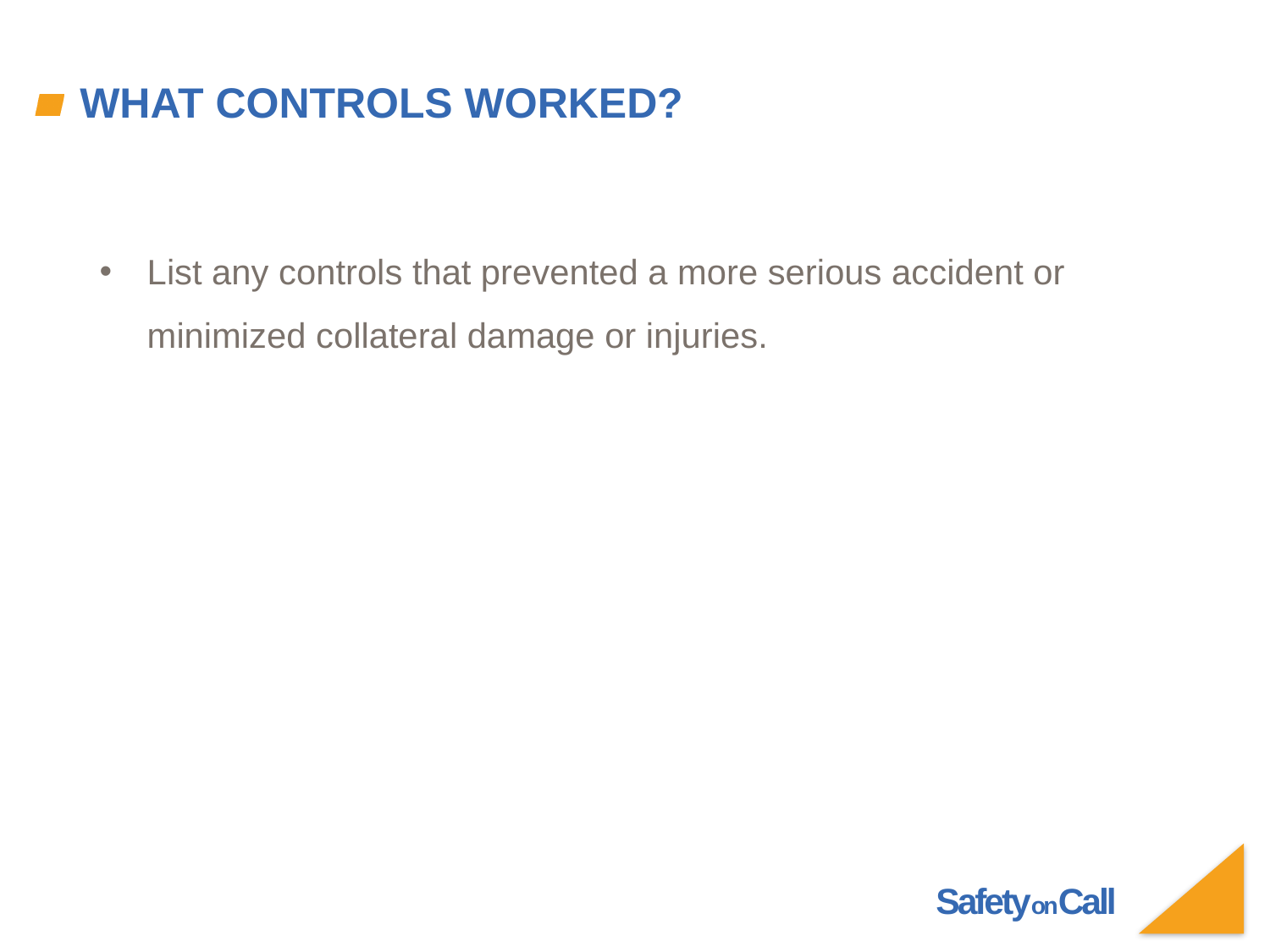

# What controls worked?
List any controls that prevented a more serious accident or minimized collateral damage or injuries.